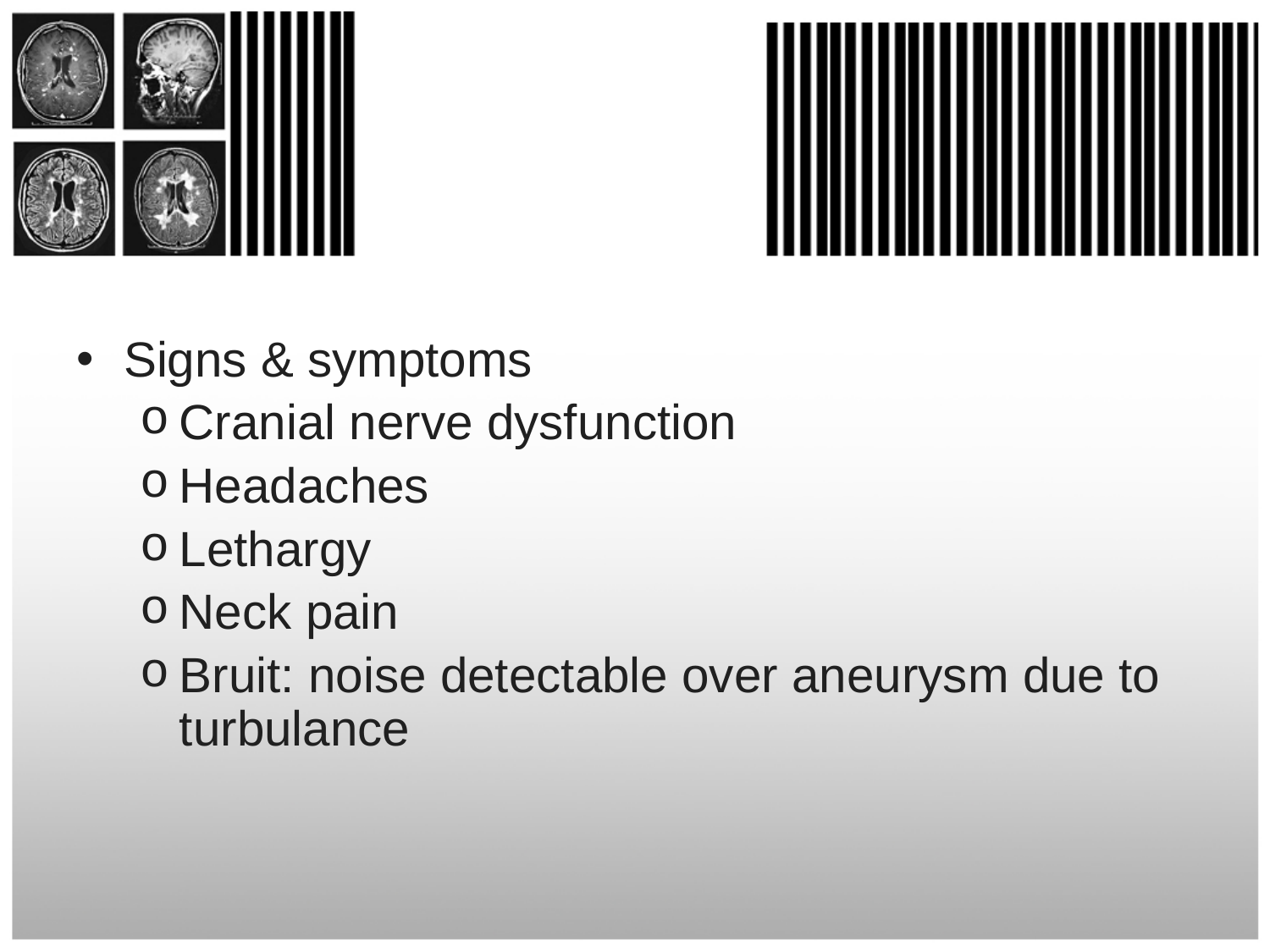

#
Signs & symptoms
Cranial nerve dysfunction
Headaches
Lethargy
Neck pain
Bruit: noise detectable over aneurysm due to turbulance